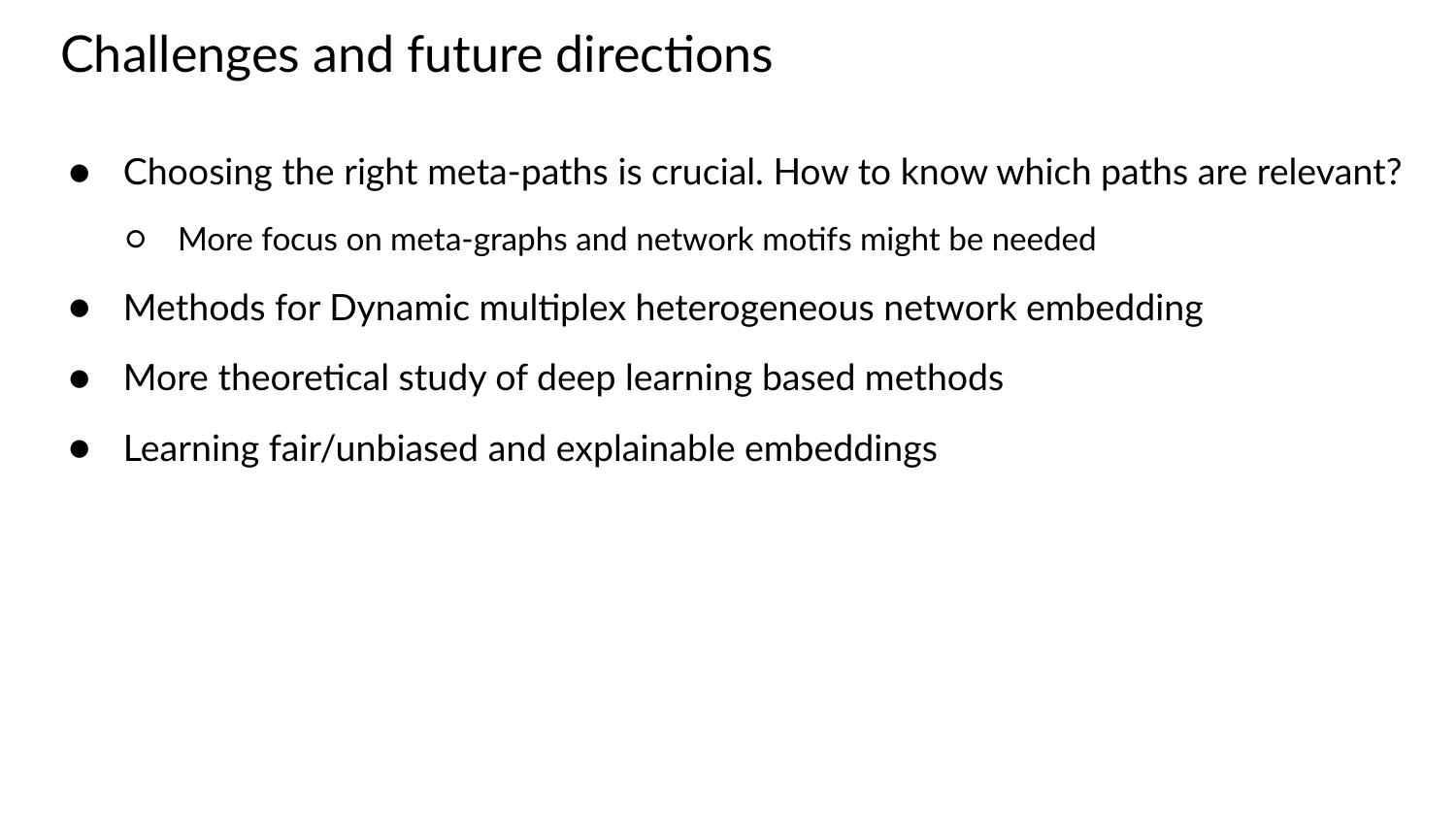

# Challenges and future directions
Choosing the right meta-paths is crucial. How to know which paths are relevant?
More focus on meta-graphs and network motifs might be needed
Methods for Dynamic multiplex heterogeneous network embedding
More theoretical study of deep learning based methods
Learning fair/unbiased and explainable embeddings